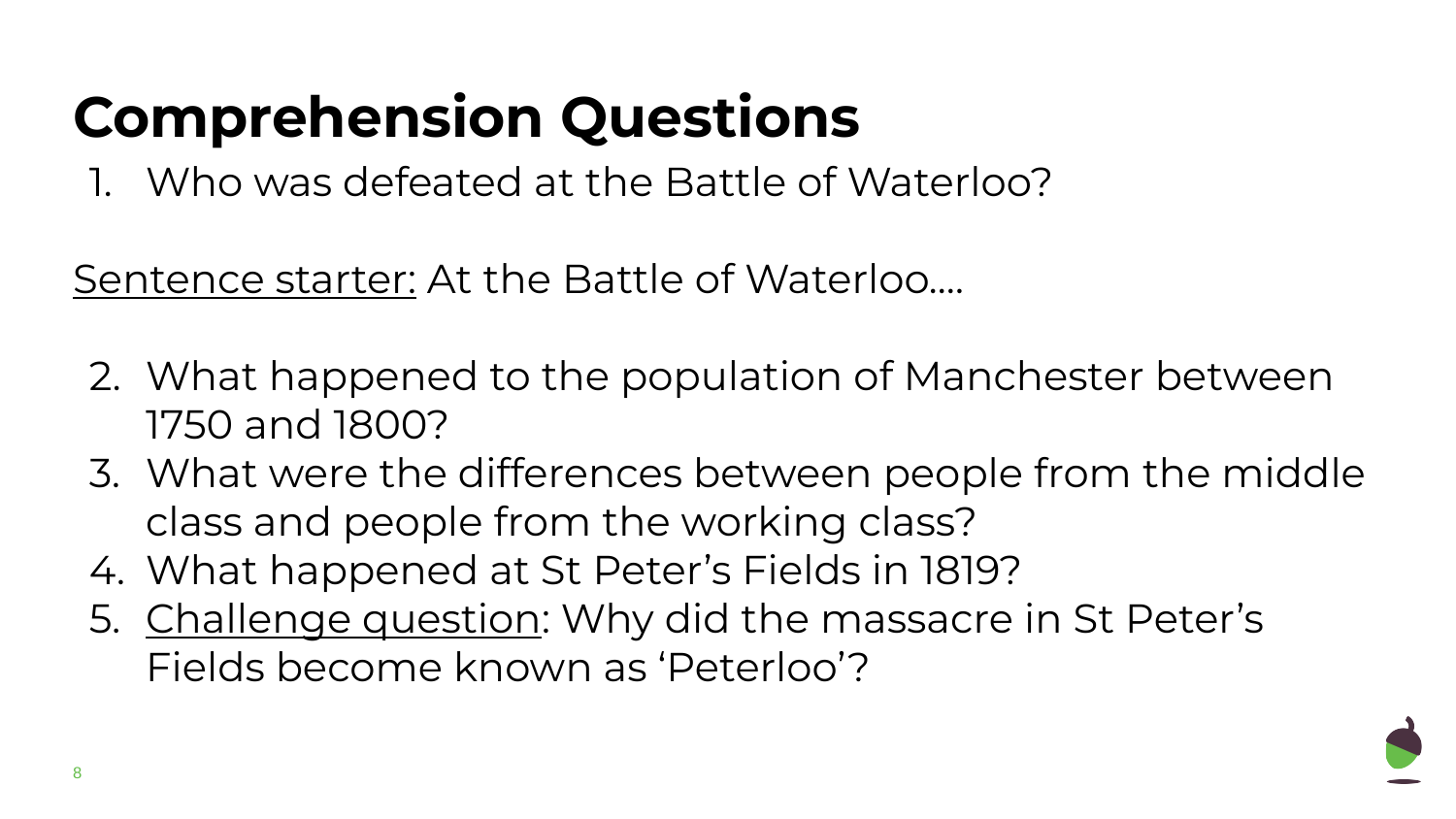

# Comprehension Questions
Who was defeated at the Battle of Waterloo?

Sentence starter: At the Battle of Waterloo….

What happened to the population of Manchester between 1750 and 1800?
What were the differences between people from the middle class and people from the working class?
What happened at St Peter’s Fields in 1819?
Challenge question: Why did the massacre in St Peter’s Fields become known as ‘Peterloo’?

8